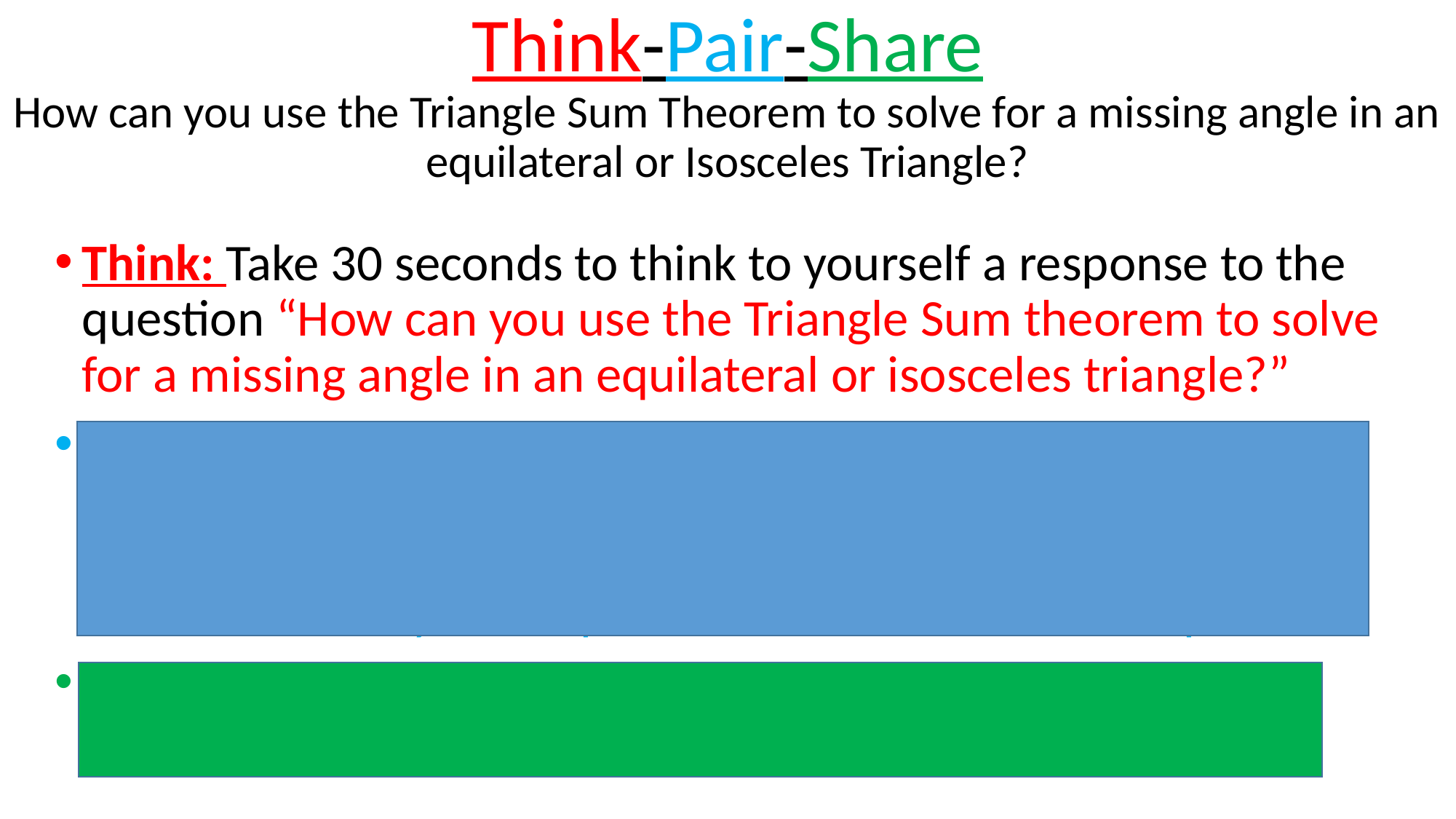

# Think-Pair-Share How can you use the Triangle Sum Theorem to solve for a missing angle in an equilateral or Isosceles Triangle?
Think: Take 30 seconds to think to yourself a response to the question “How can you use the Triangle Sum theorem to solve for a missing angle in an equilateral or isosceles triangle?”
Pair: Tell your elbow partner how you think you could use the Triangle Sum Theorem to solve for a missing angle in an equilateral or isosceles triangle. You and your partner take 30 seconds to edit your responses to create the best response!
Share: One partner text your agreed upon best response to Ms. Santos! (940)784-3726